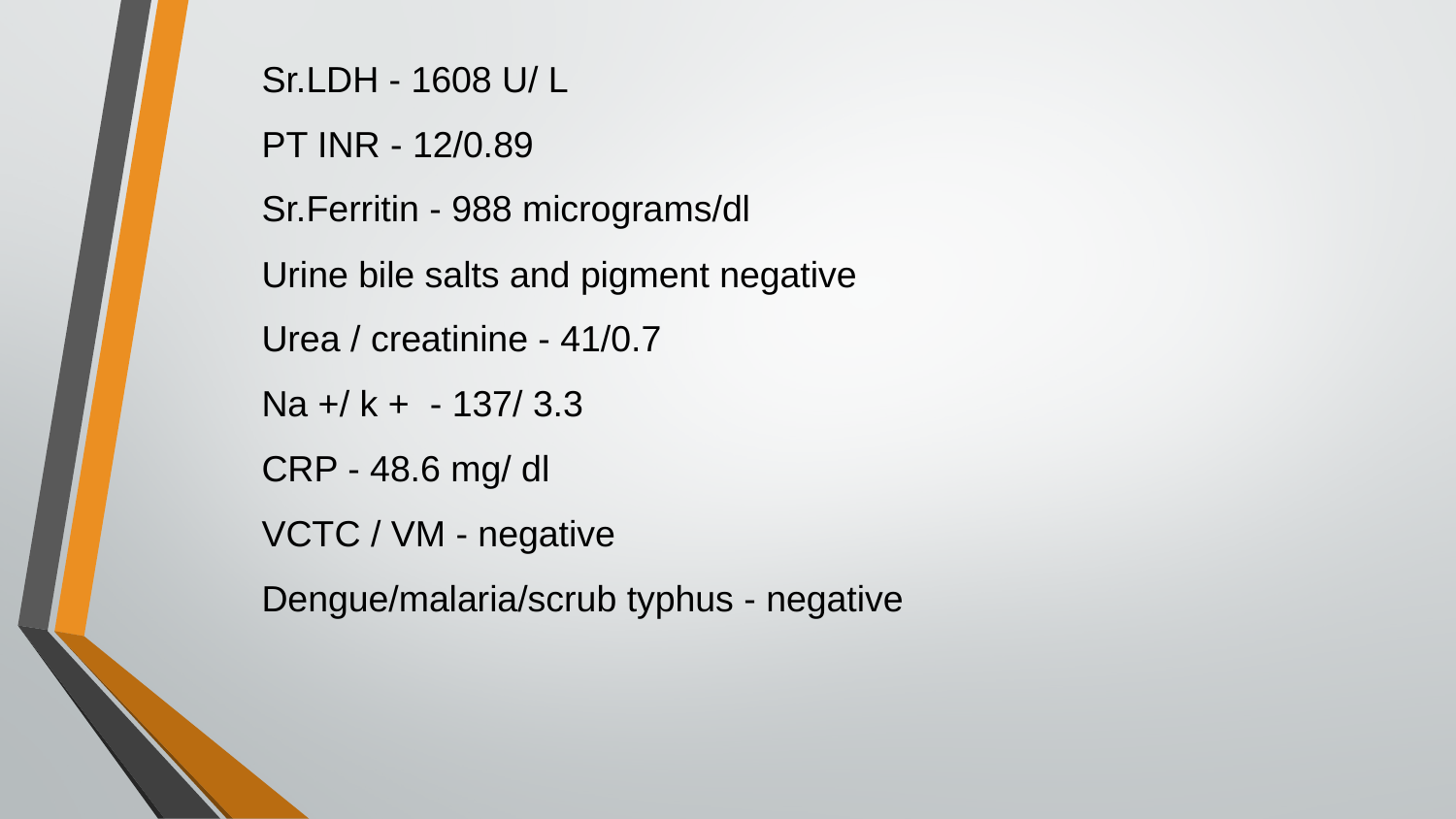

Sr.LDH - 1608 U/ L
PT INR - 12/0.89
Sr.Ferritin - 988 micrograms/dl
Urine bile salts and pigment negative
Urea / creatinine - 41/0.7
Na +/ k +  - 137/ 3.3
CRP - 48.6 mg/ dl
VCTC / VM - negative
Dengue/malaria/scrub typhus - negative